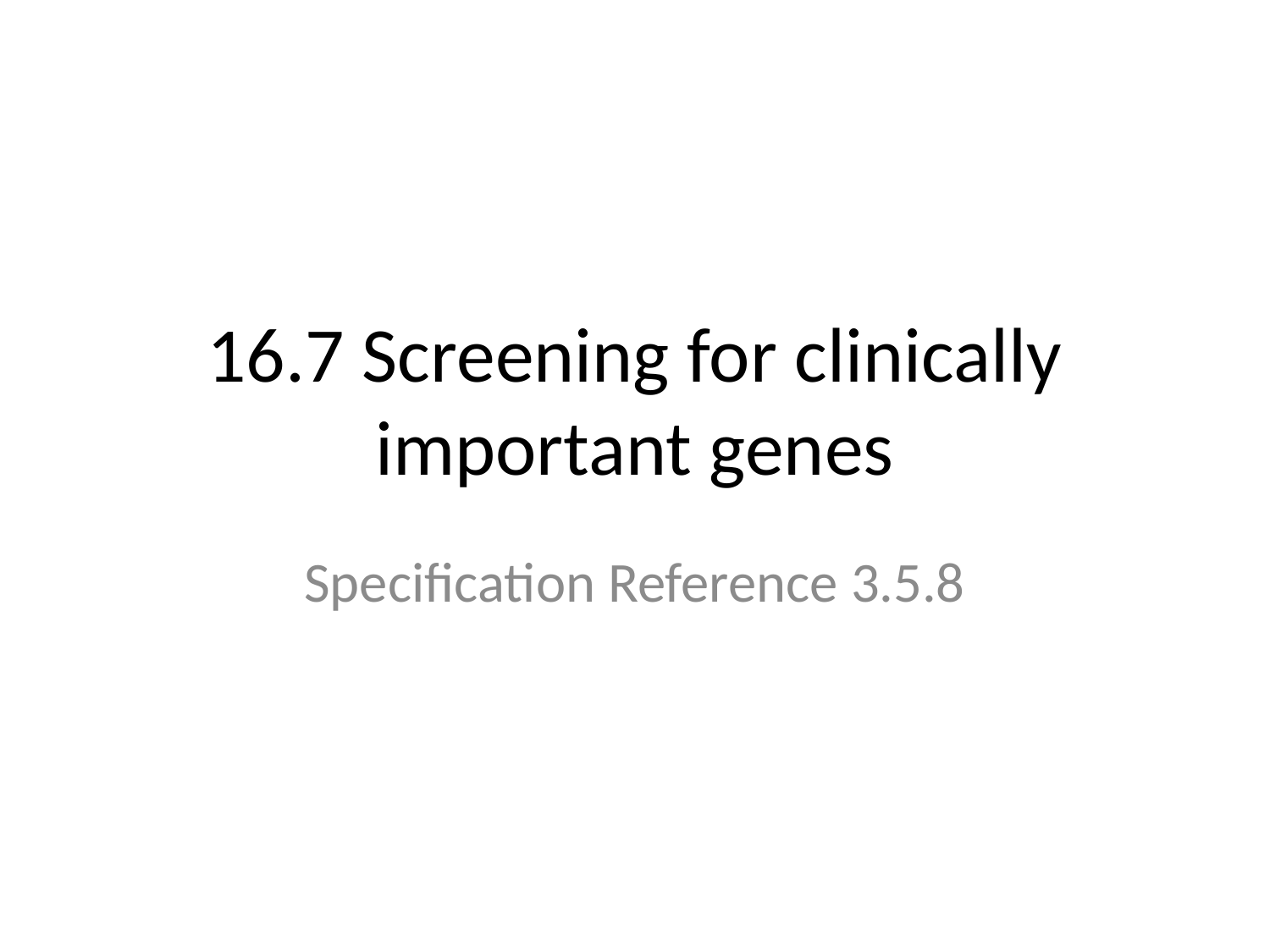

# 16.7 Screening for clinically important genes
Specification Reference 3.5.8